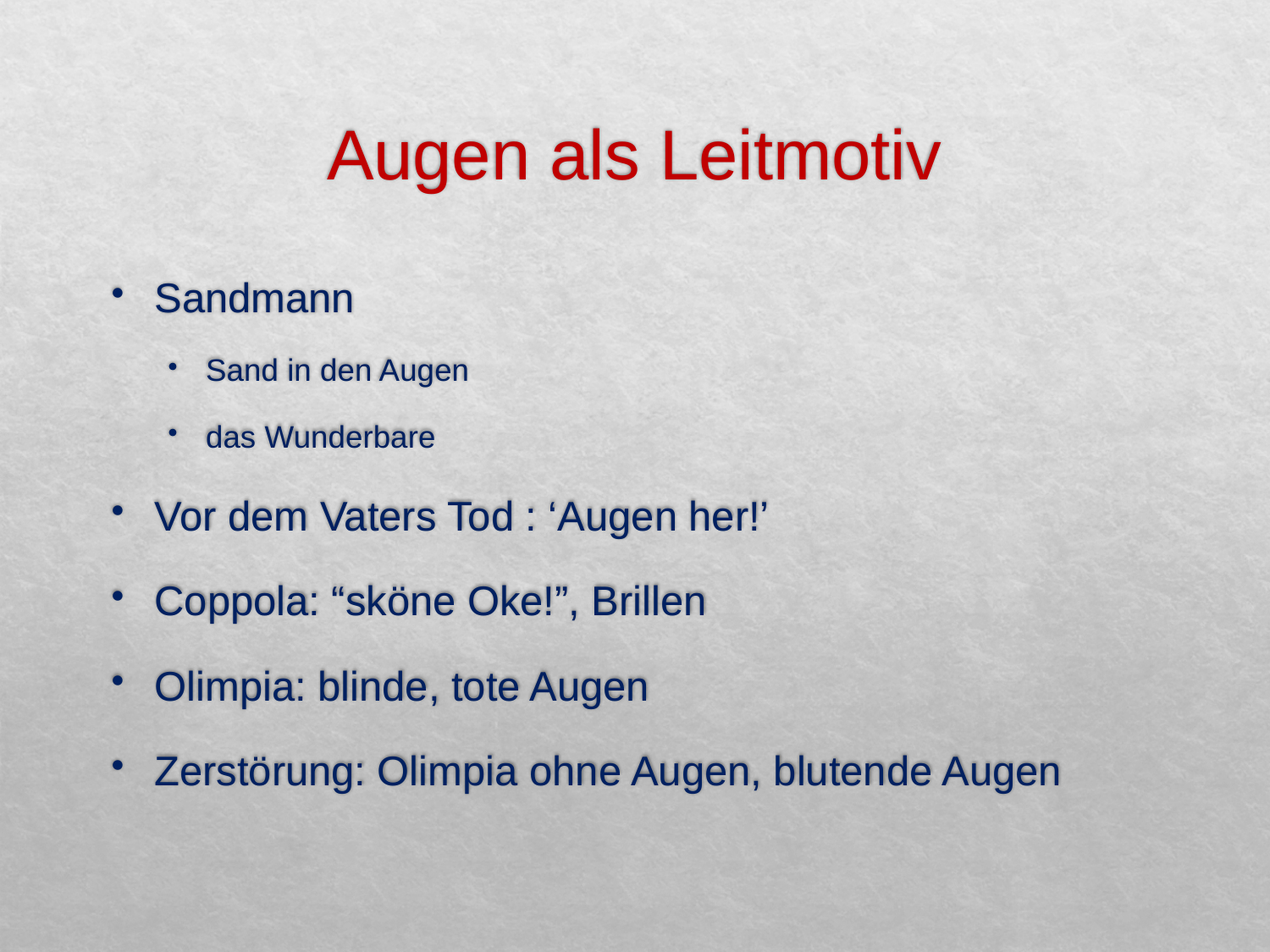

# Augen als Leitmotiv
Sandmann
Sand in den Augen
das Wunderbare
Vor dem Vaters Tod : ‘Augen her!’
Coppola: “sköne Oke!”, Brillen
Olimpia: blinde, tote Augen
Zerstörung: Olimpia ohne Augen, blutende Augen